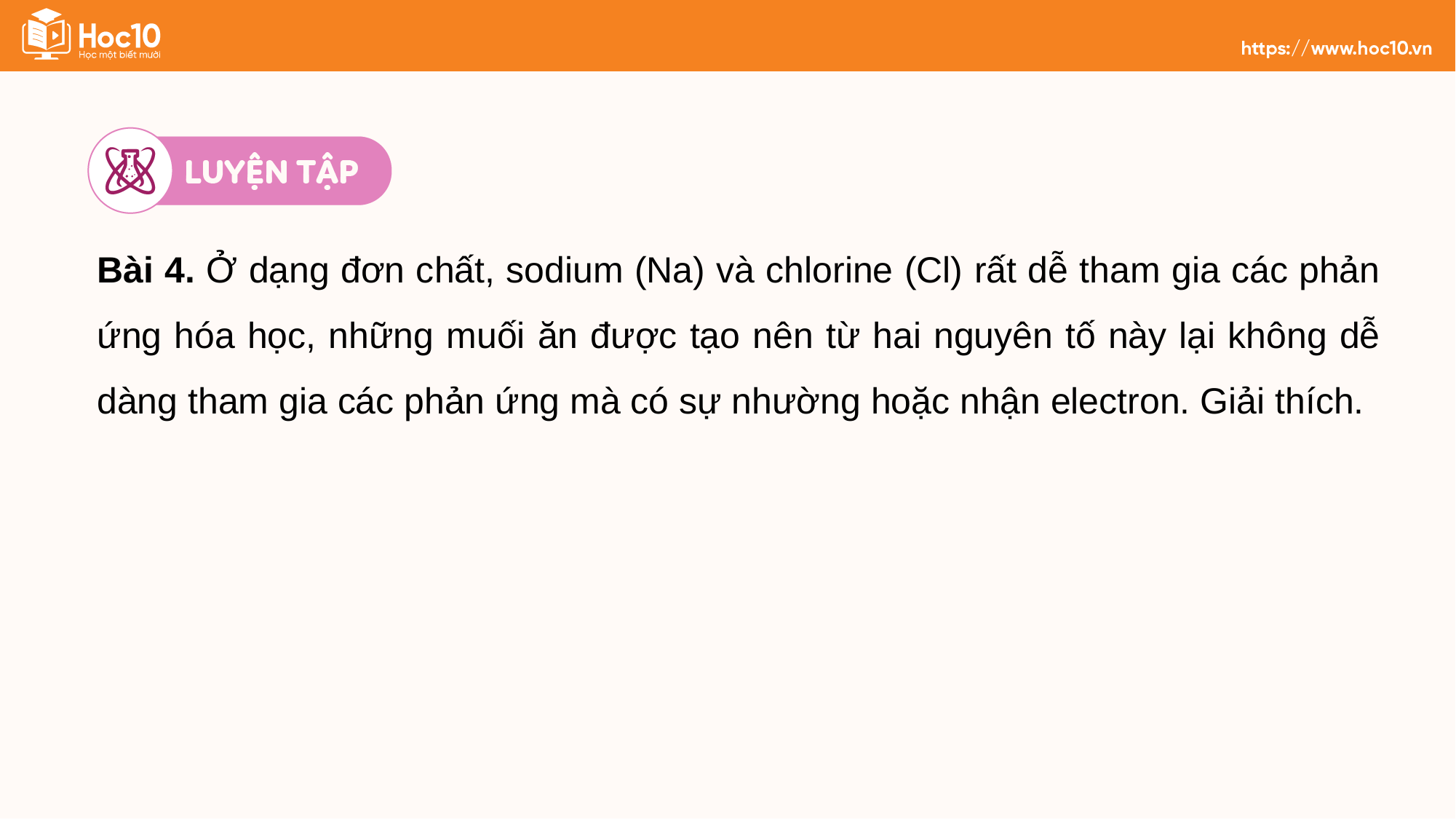

Bài 4. Ở dạng đơn chất, sodium (Na) và chlorine (Cl) rất dễ tham gia các phản ứng hóa học, những muối ăn được tạo nên từ hai nguyên tố này lại không dễ dàng tham gia các phản ứng mà có sự nhường hoặc nhận electron. Giải thích.